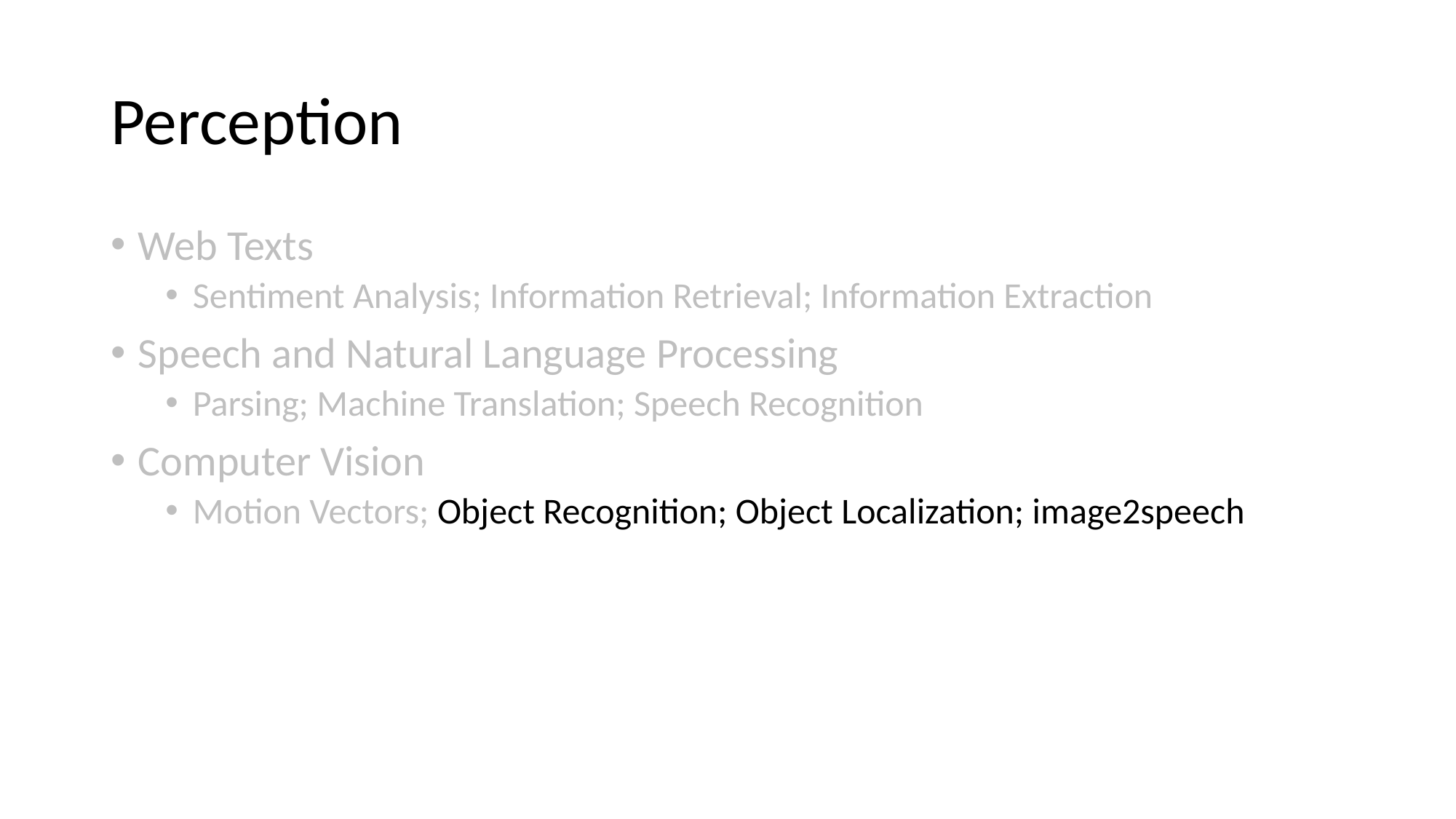

# Perception
Web Texts
Sentiment Analysis; Information Retrieval; Information Extraction
Speech and Natural Language Processing
Parsing; Machine Translation; Speech Recognition
Computer Vision
Motion Vectors; Object Recognition; Object Localization; image2speech